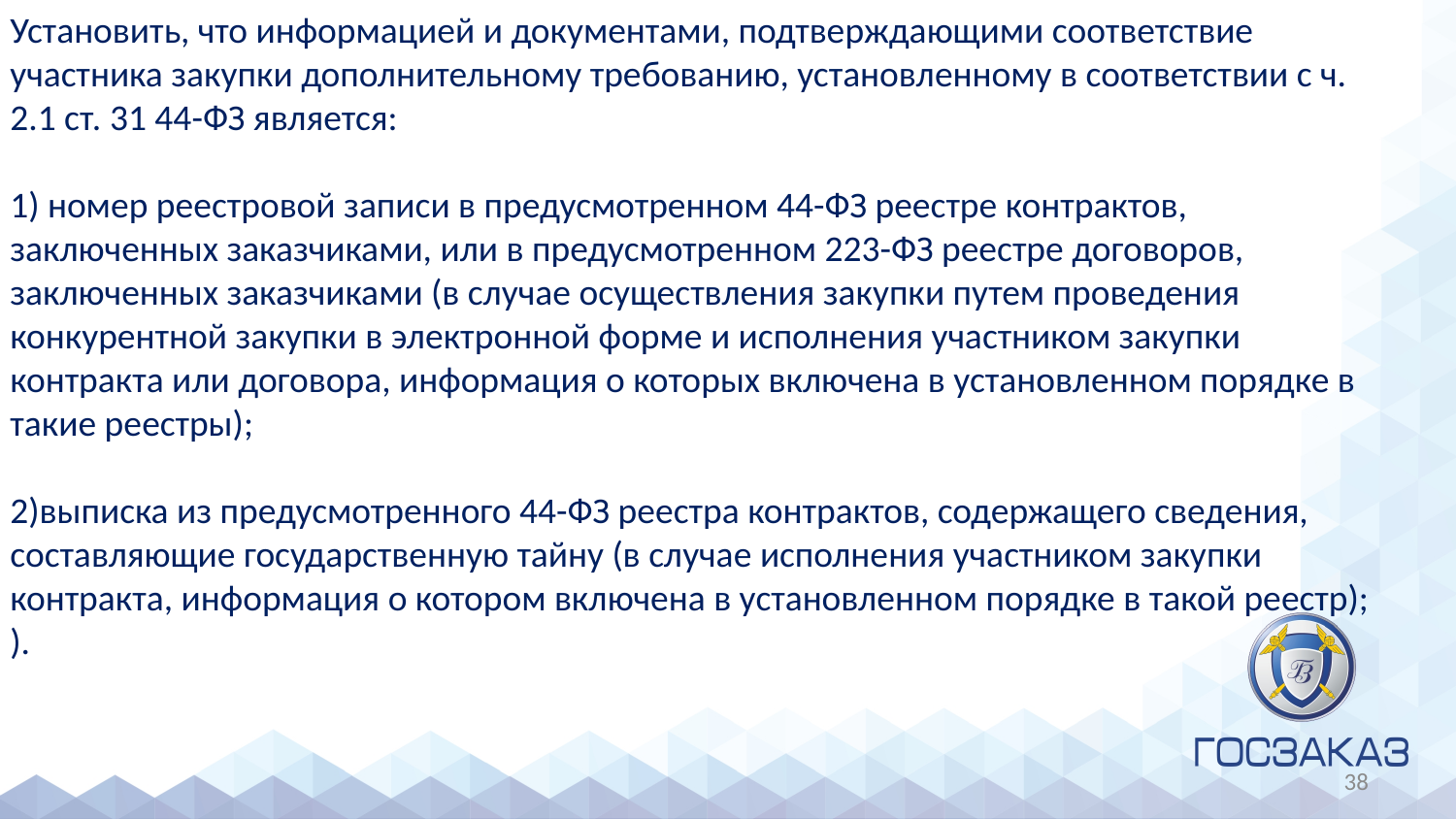

Установить, что информацией и документами, подтверждающими соответствие участника закупки дополнительному требованию, установленному в соответствии с ч. 2.1 ст. 31 44-ФЗ является:

1) номер реестровой записи в предусмотренном 44-ФЗ реестре контрактов, заключенных заказчиками, или в предусмотренном 223-ФЗ реестре договоров, заключенных заказчиками ‎(в случае осуществления закупки путем проведения конкурентной закупки в электронной форме и исполнения участником закупки контракта или договора, информация о которых включена в установленном порядке в такие реестры);

2)выписка из предусмотренного 44-ФЗ реестра контрактов, содержащего сведения, составляющие государственную тайну (в случае исполнения участником закупки контракта, информация ‎о котором включена в установленном порядке в такой реестр);
).
38